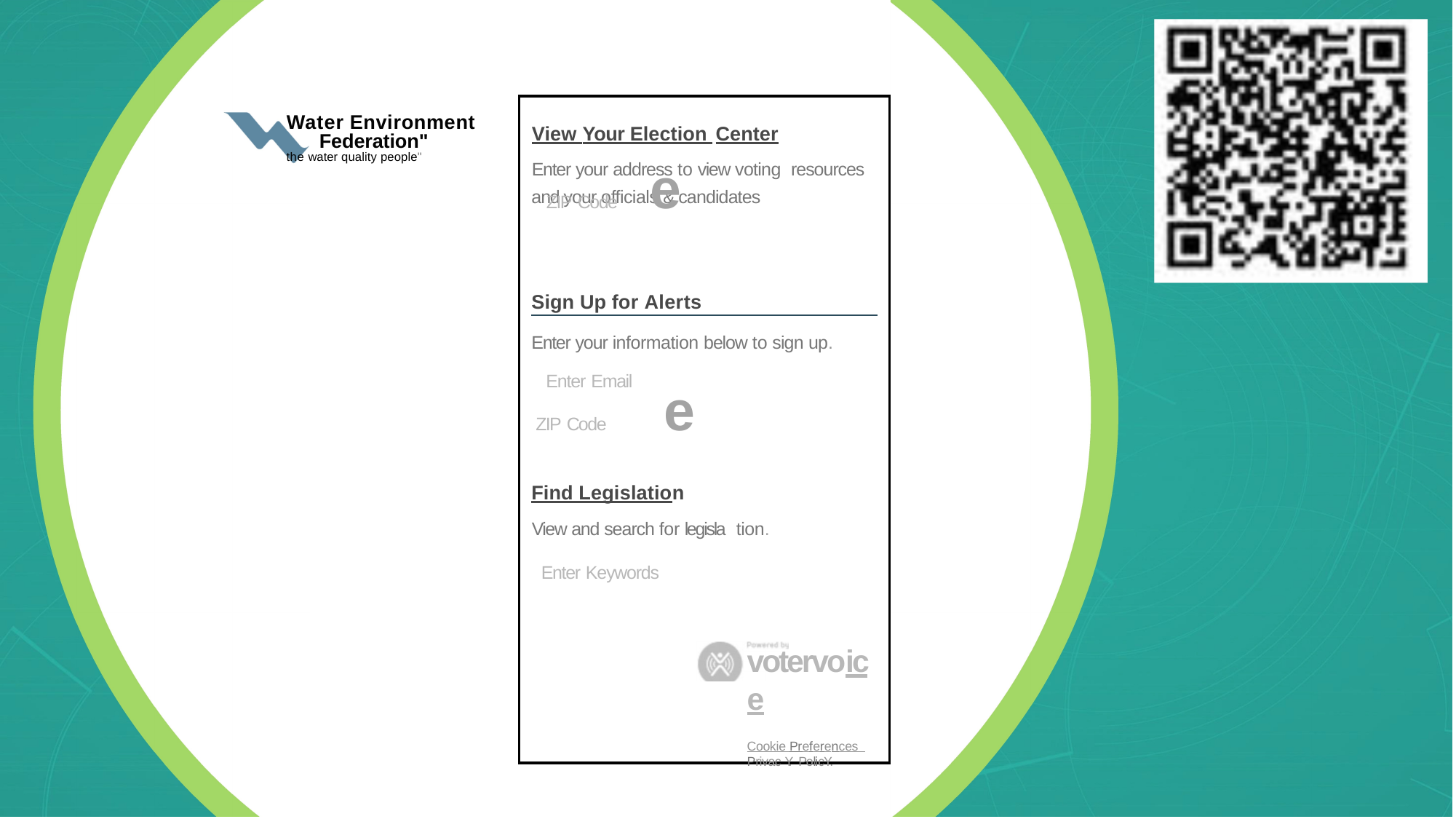

Water Environment  Federation"
the water quality people"
View Your Election Center
Enter your address to view voting  resources
and your officials & candidates  ZIP Code	e
Sign Up for Alerts
Enter your information below to sign up.  Enter Email
ZIP Code	e

Find Legislation
View and search for legisla  tion.

Enter Keywords
votervoice
Cookie Preferences   Privac Y.       PolicY.